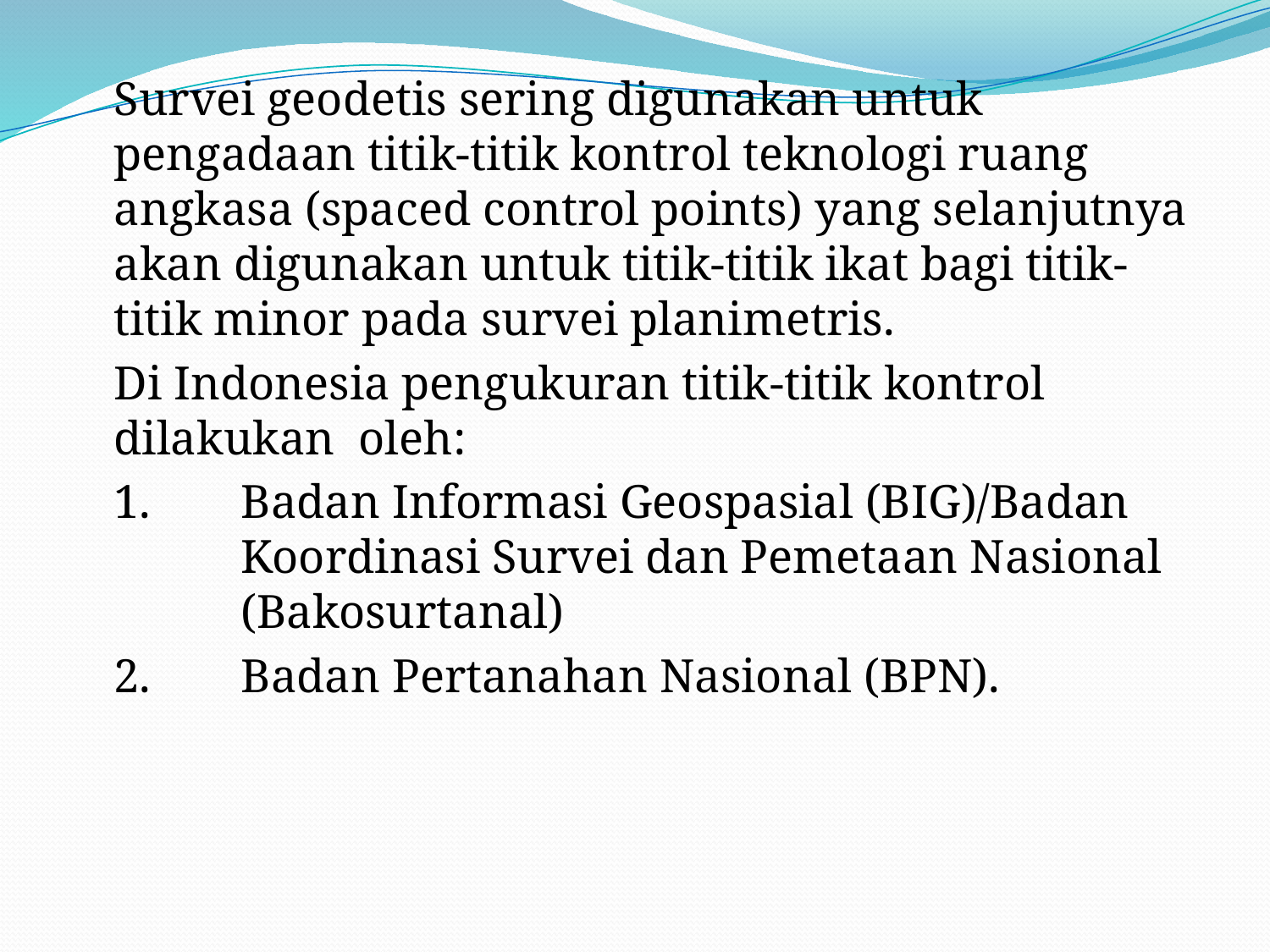

Survei geodetis sering digunakan untuk pengadaan titik-titik kontrol teknologi ruang angkasa (spaced control points) yang selanjutnya akan digunakan untuk titik-titik ikat bagi titik-titik minor pada survei planimetris.
	Di Indonesia pengukuran titik-titik kontrol dilakukan  oleh:
	1.  	Badan Informasi Geospasial (BIG)/Badan 	Koordinasi Survei dan Pemetaan Nasional 	(Bakosurtanal)
	2. 	Badan Pertanahan Nasional (BPN).